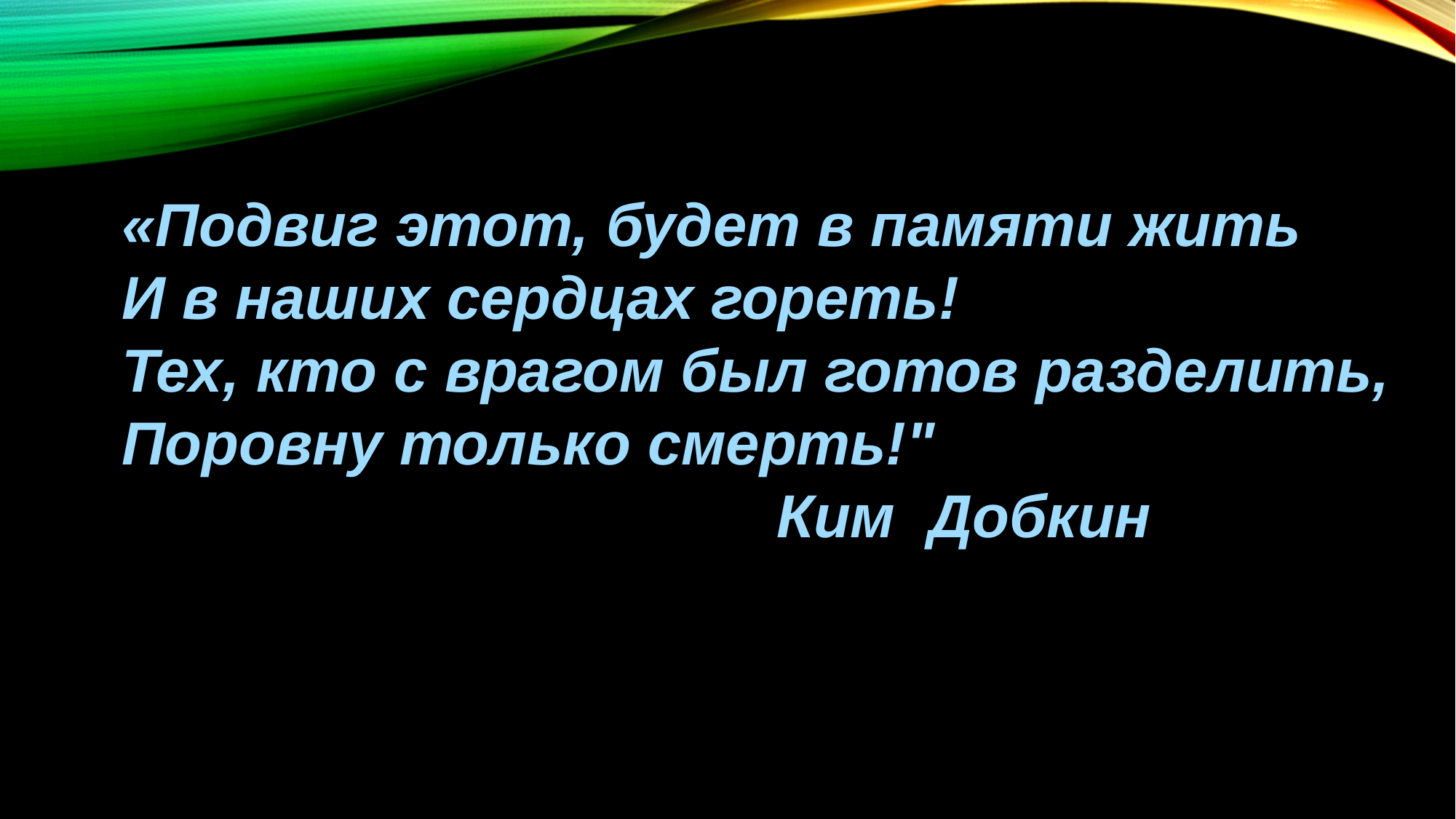

«Подвиг этот, будет в памяти жить
И в наших сердцах гореть!
Тех, кто с врагом был готов разделить,
Поровну только смерть!"
                            		Ким  Добкин